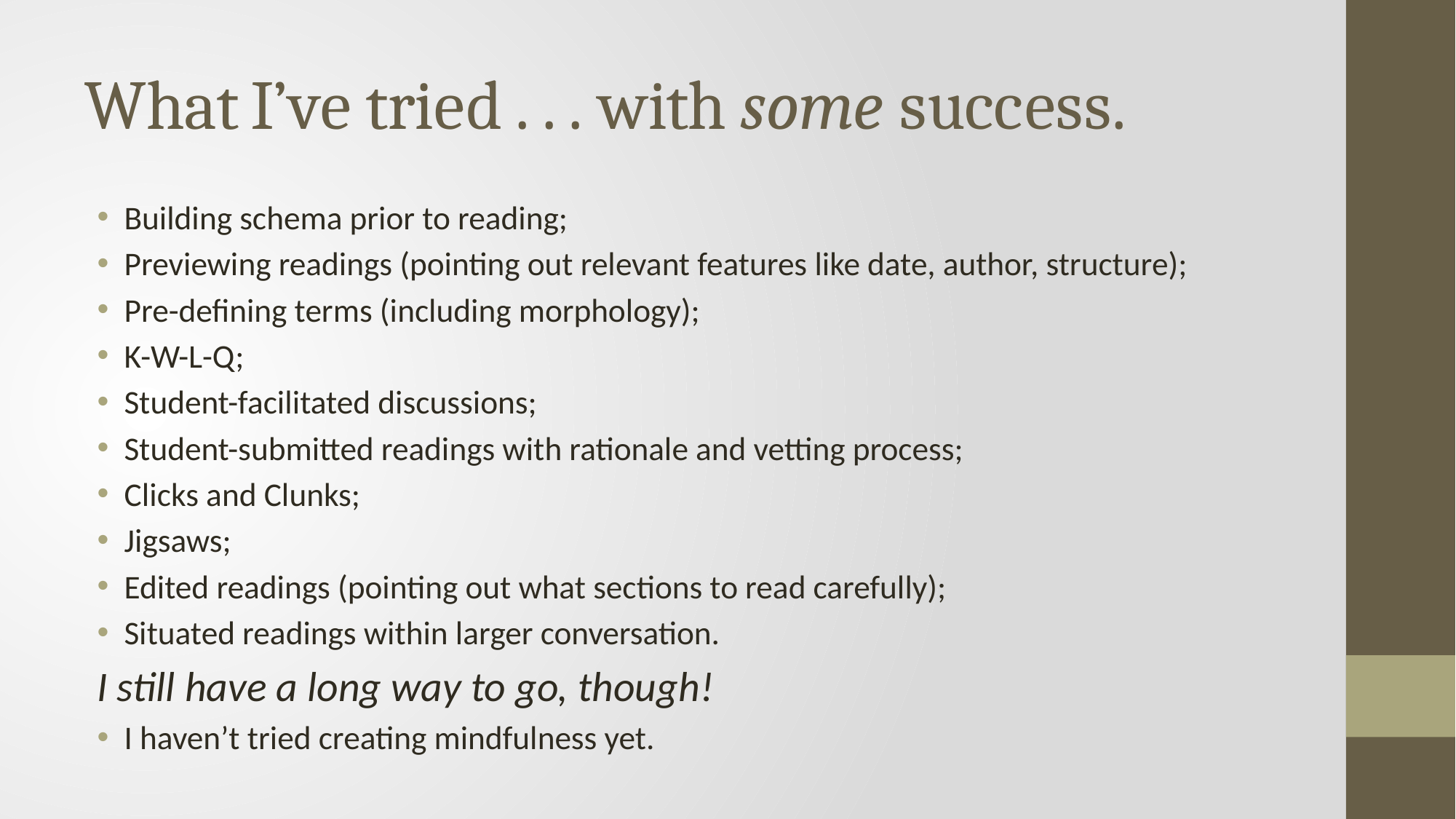

# What I’ve tried . . . with some success.
Building schema prior to reading;
Previewing readings (pointing out relevant features like date, author, structure);
Pre-defining terms (including morphology);
K-W-L-Q;
Student-facilitated discussions;
Student-submitted readings with rationale and vetting process;
Clicks and Clunks;
Jigsaws;
Edited readings (pointing out what sections to read carefully);
Situated readings within larger conversation.
I still have a long way to go, though!
I haven’t tried creating mindfulness yet.